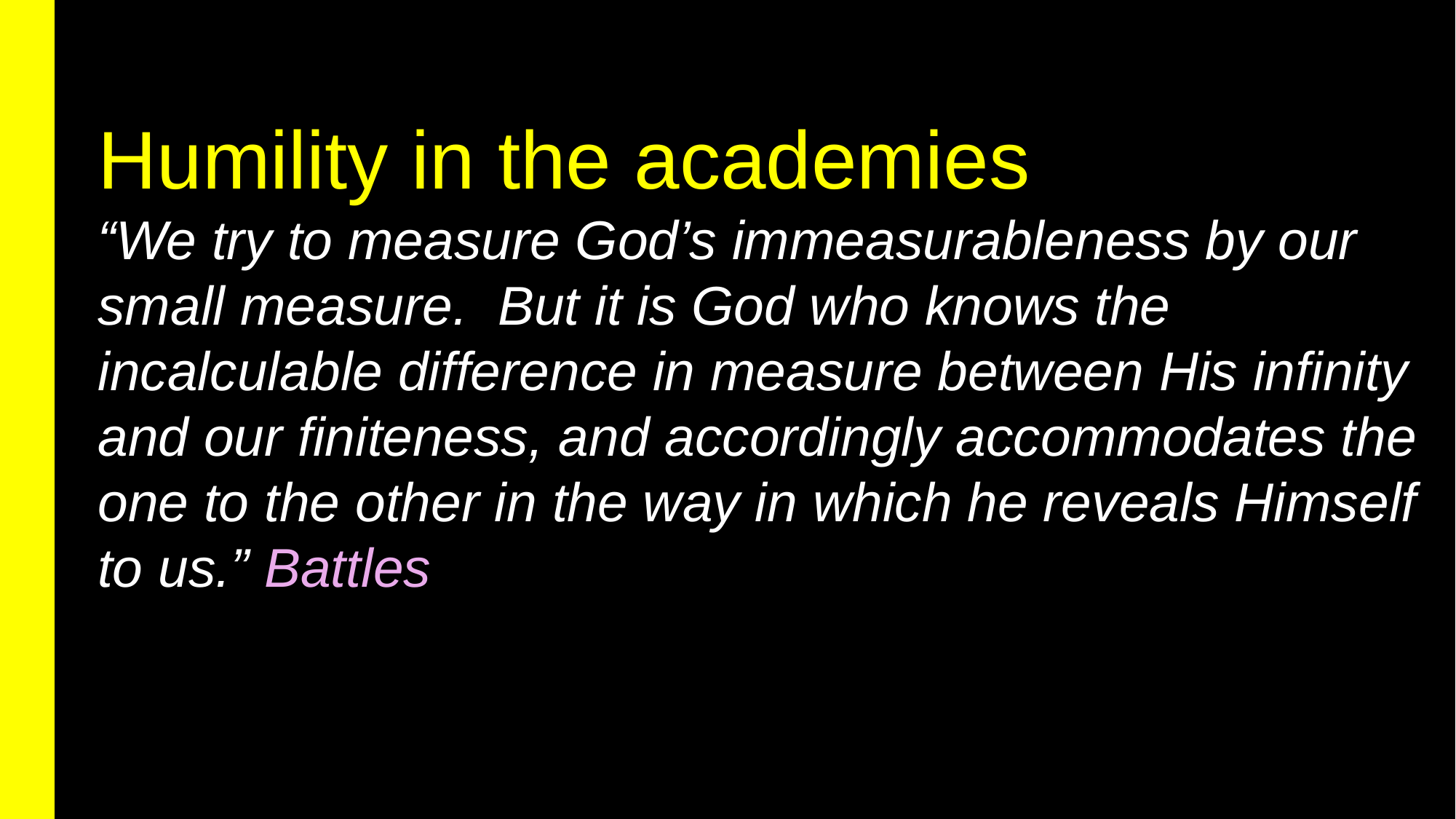

Humility in the academies
“We try to measure God’s immeasurableness by our small measure.  But it is God who knows the incalculable difference in measure between His infinity and our finiteness, and accordingly accommodates the one to the other in the way in which he reveals Himself to us.” Battles

#